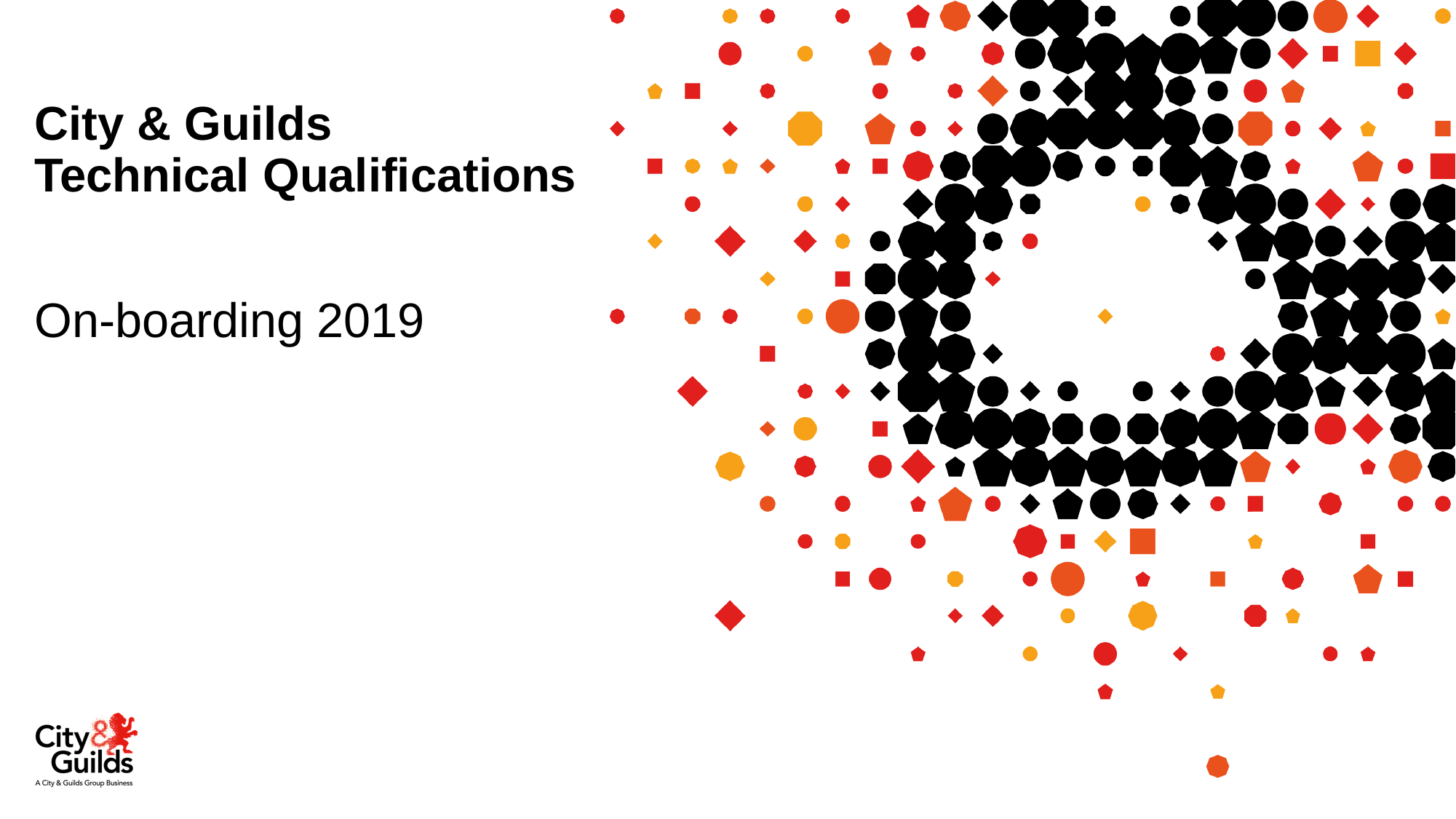

# City & Guilds Technical Qualifications
On-boarding 2019